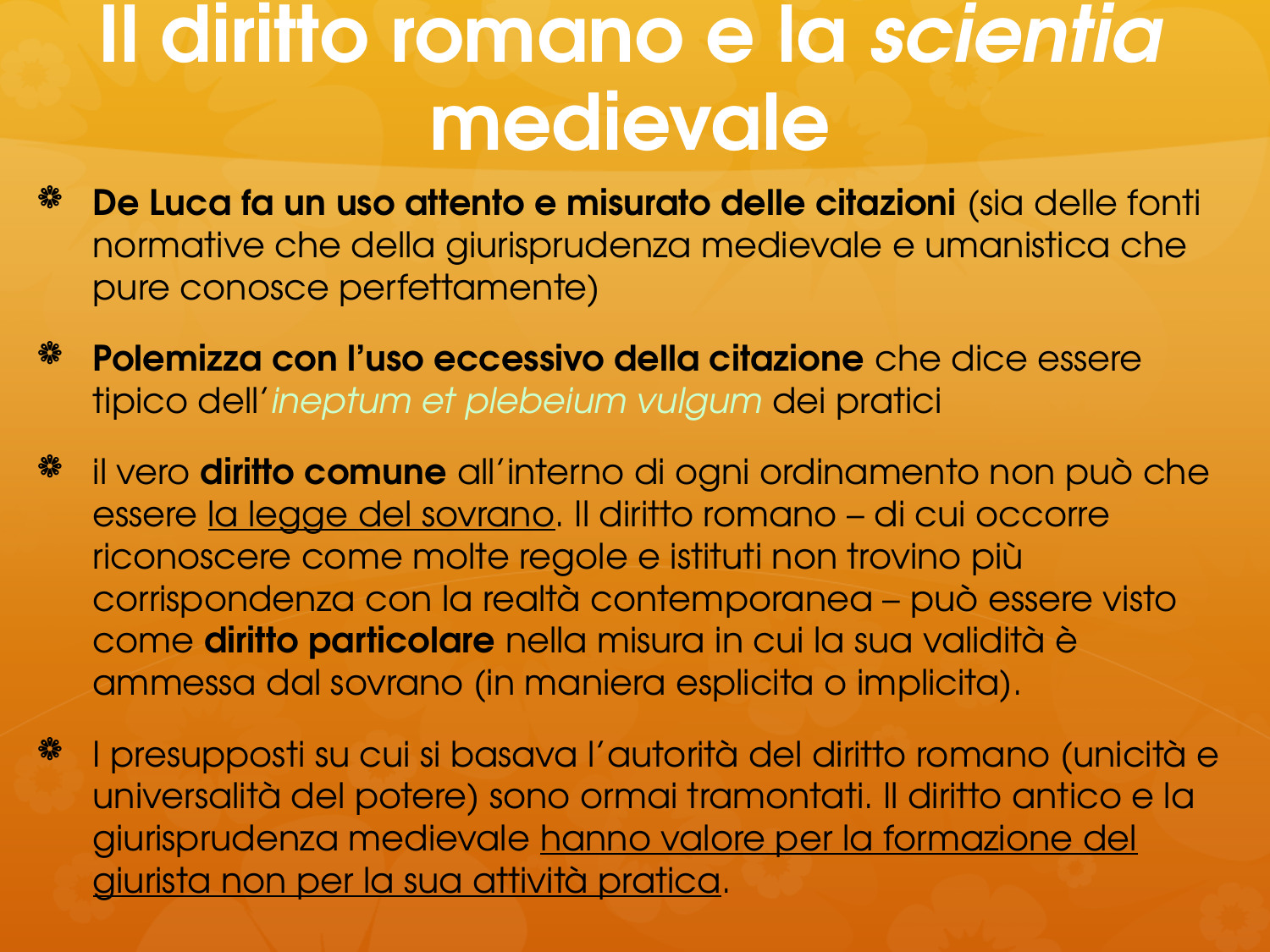

# Il diritto romano e la scientia medievale
De Luca fa un uso attento e misurato delle citazioni (sia delle fonti normative che della giurisprudenza medievale e umanistica che pure conosce perfettamente)
Polemizza con l’uso eccessivo della citazione che dice essere tipico dell’ineptum et plebeium vulgum dei pratici
il vero diritto comune all’interno di ogni ordinamento non può che essere la legge del sovrano. Il diritto romano – di cui occorre riconoscere come molte regole e istituti non trovino più corrispondenza con la realtà contemporanea – può essere visto come diritto particolare nella misura in cui la sua validità è ammessa dal sovrano (in maniera esplicita o implicita).
I presupposti su cui si basava l’autorità del diritto romano (unicità e universalità del potere) sono ormai tramontati. Il diritto antico e la giurisprudenza medievale hanno valore per la formazione del giurista non per la sua attività pratica.